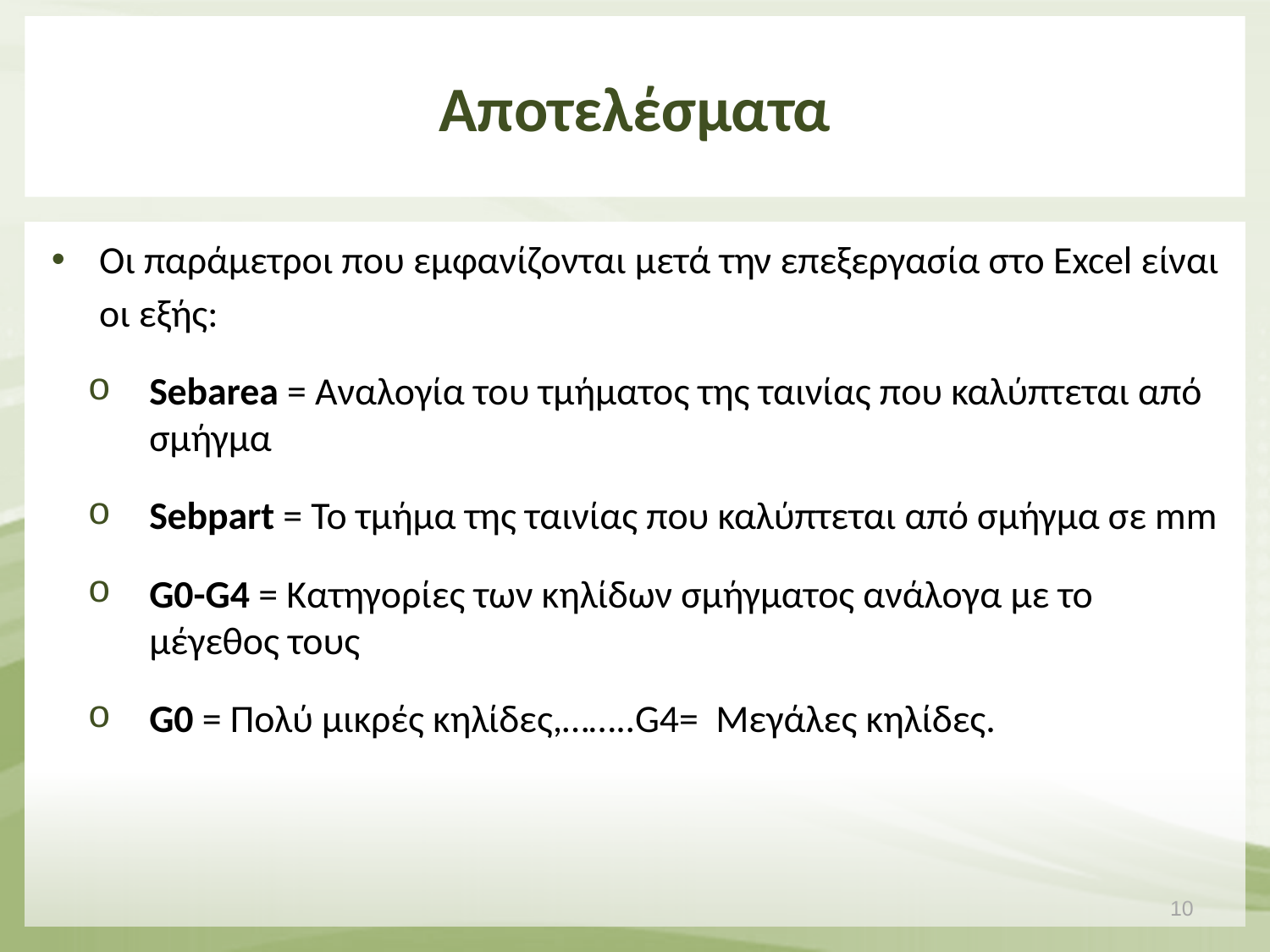

# Αποτελέσματα
Οι παράμετροι που εμφανίζονται μετά την επεξεργασία στο Excel είναι οι εξής:
Sebarea = Aναλογία του τμήματος της ταινίας που καλύπτεται από σμήγμα
Sebpart = Το τμήμα της ταινίας που καλύπτεται από σμήγμα σε mm
G0-G4 = Κατηγορίες των κηλίδων σμήγματος ανάλογα με το μέγεθος τους
G0 = Πολύ μικρές κηλίδες,……..G4=  Μεγάλες κηλίδες.
10